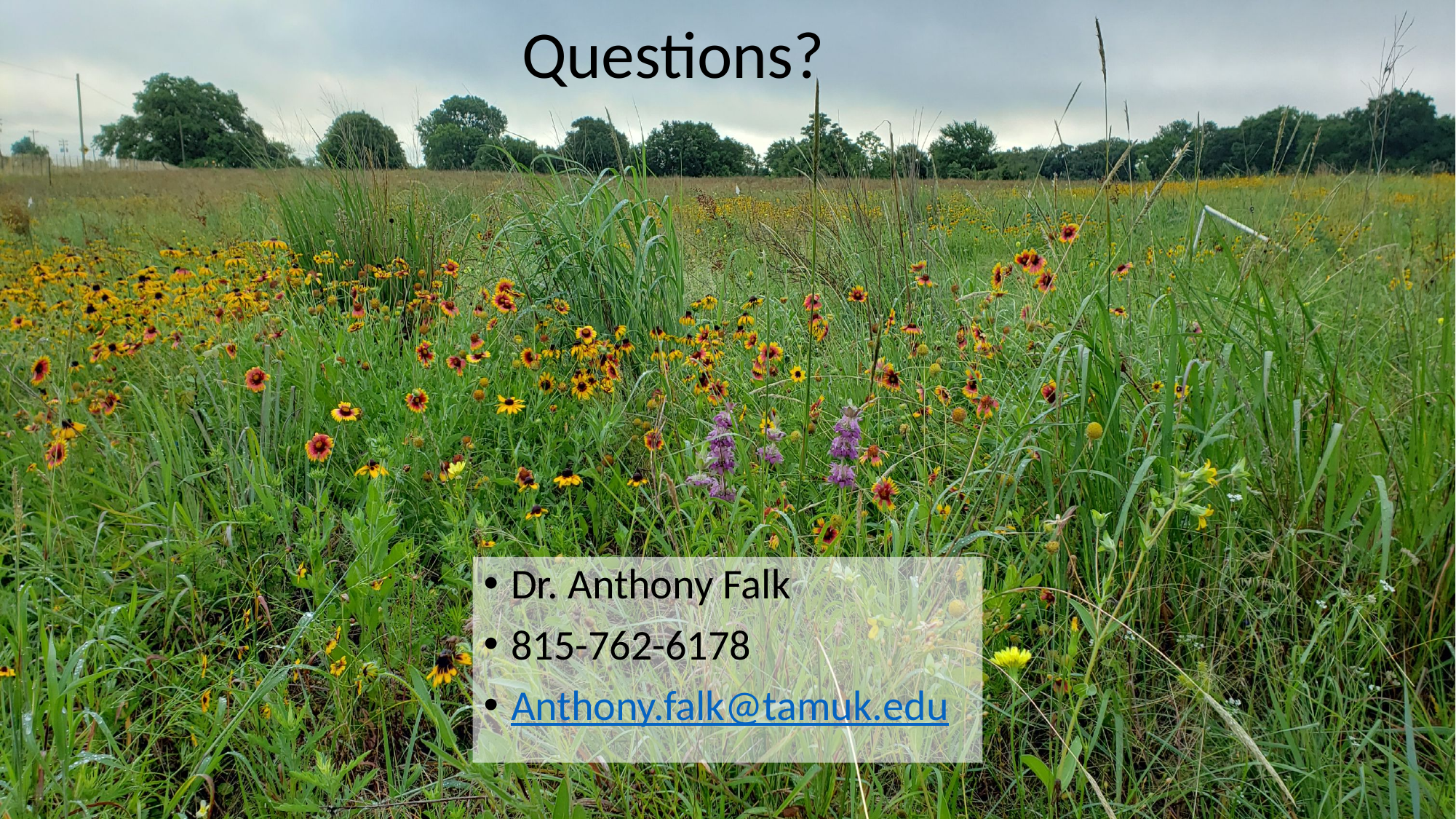

# Questions?
Dr. Anthony Falk
815-762-6178
Anthony.falk@tamuk.edu